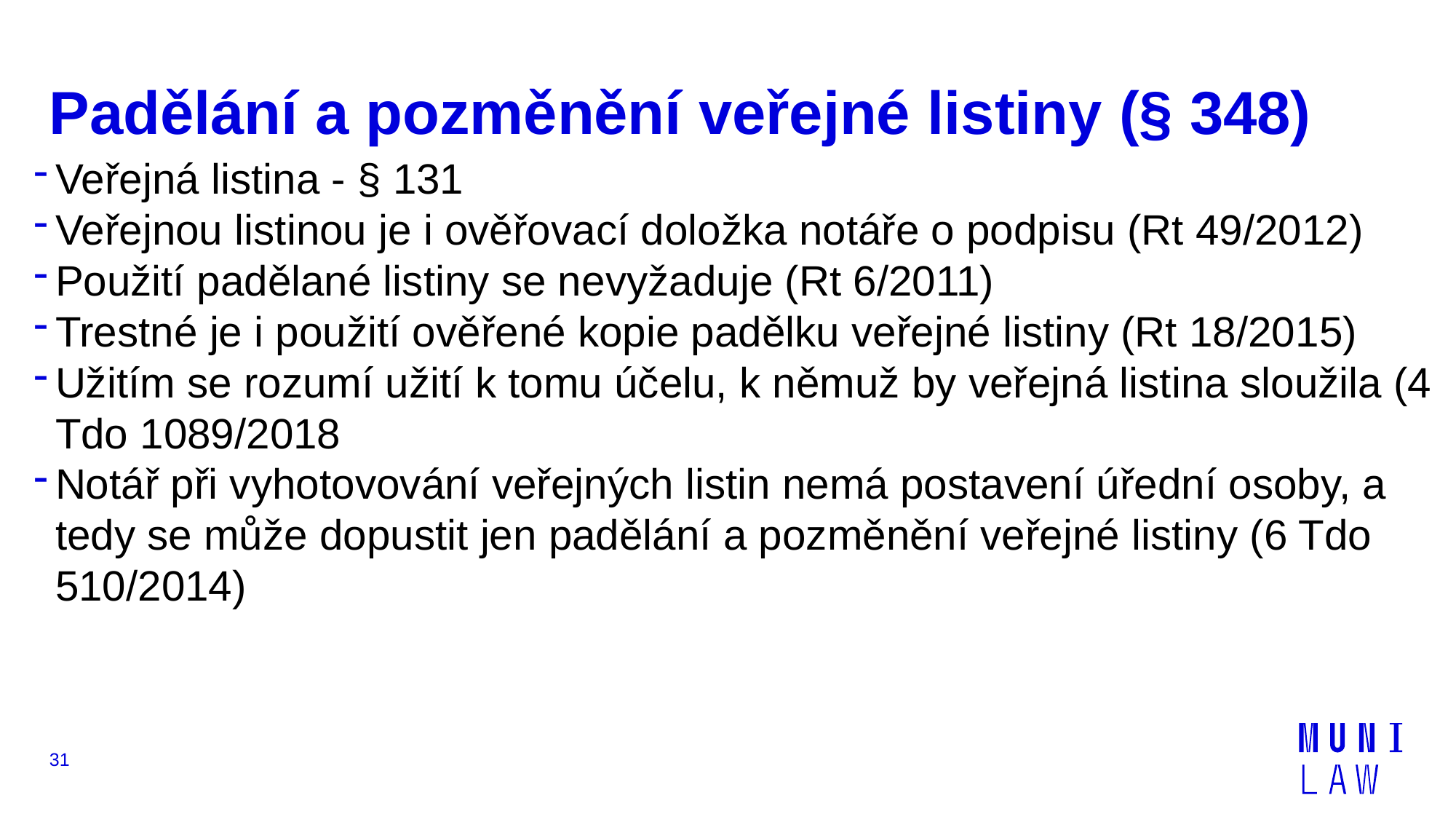

# Padělání a pozměnění veřejné listiny (§ 348)
Veřejná listina - § 131
Veřejnou listinou je i ověřovací doložka notáře o podpisu (Rt 49/2012)
Použití padělané listiny se nevyžaduje (Rt 6/2011)
Trestné je i použití ověřené kopie padělku veřejné listiny (Rt 18/2015)
Užitím se rozumí užití k tomu účelu, k němuž by veřejná listina sloužila (4 Tdo 1089/2018
Notář při vyhotovování veřejných listin nemá postavení úřední osoby, a tedy se může dopustit jen padělání a pozměnění veřejné listiny (6 Tdo 510/2014)
31